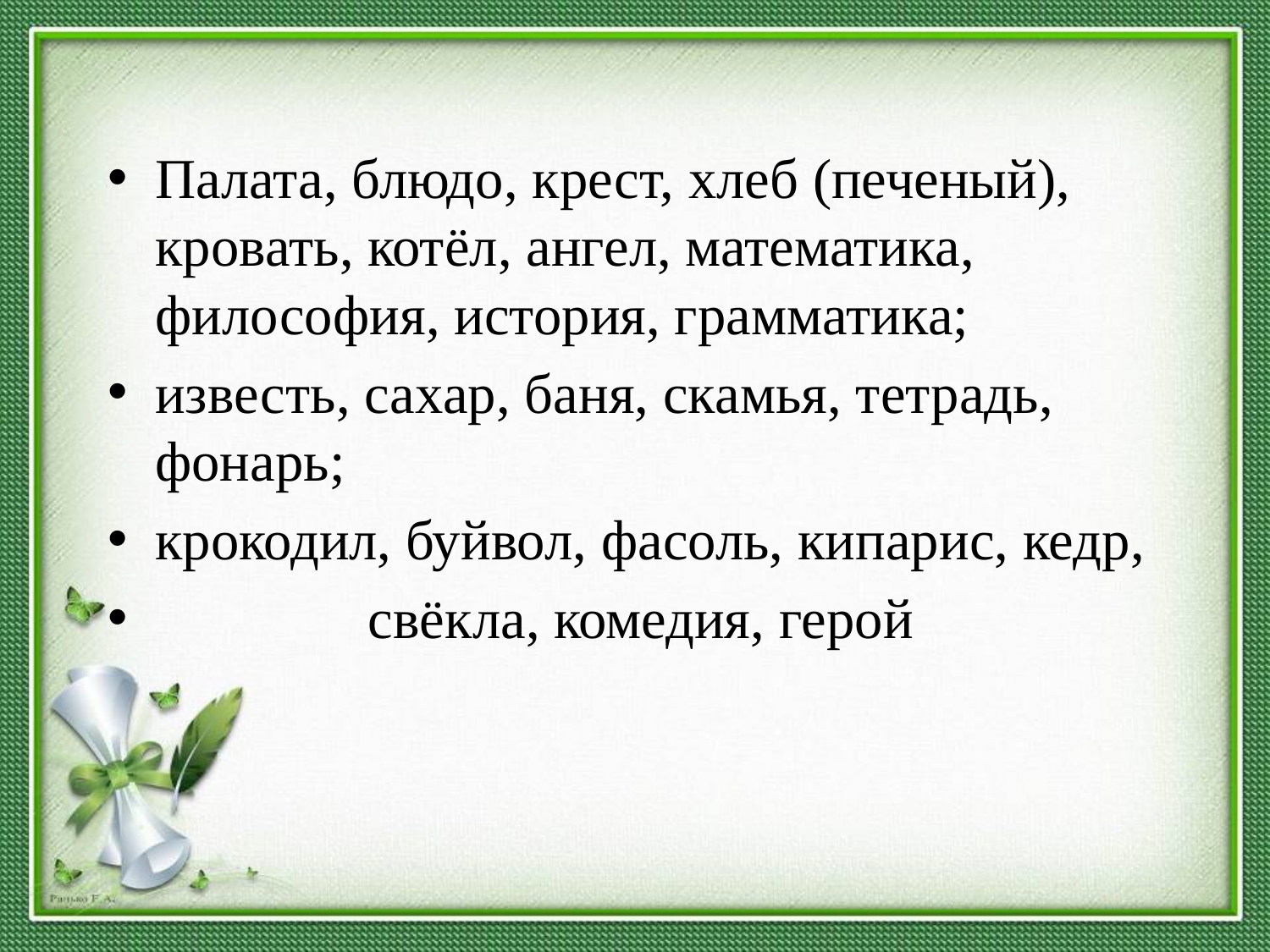

Палата, блюдо, крест, хлеб (печеный), кровать, котёл, ангел, математика, философия, история, грамматика;
известь, сахар, баня, скамья, тетрадь, фонарь;
крокодил, буйвол, фасоль, кипарис, кедр,
               свёкла, комедия, герой